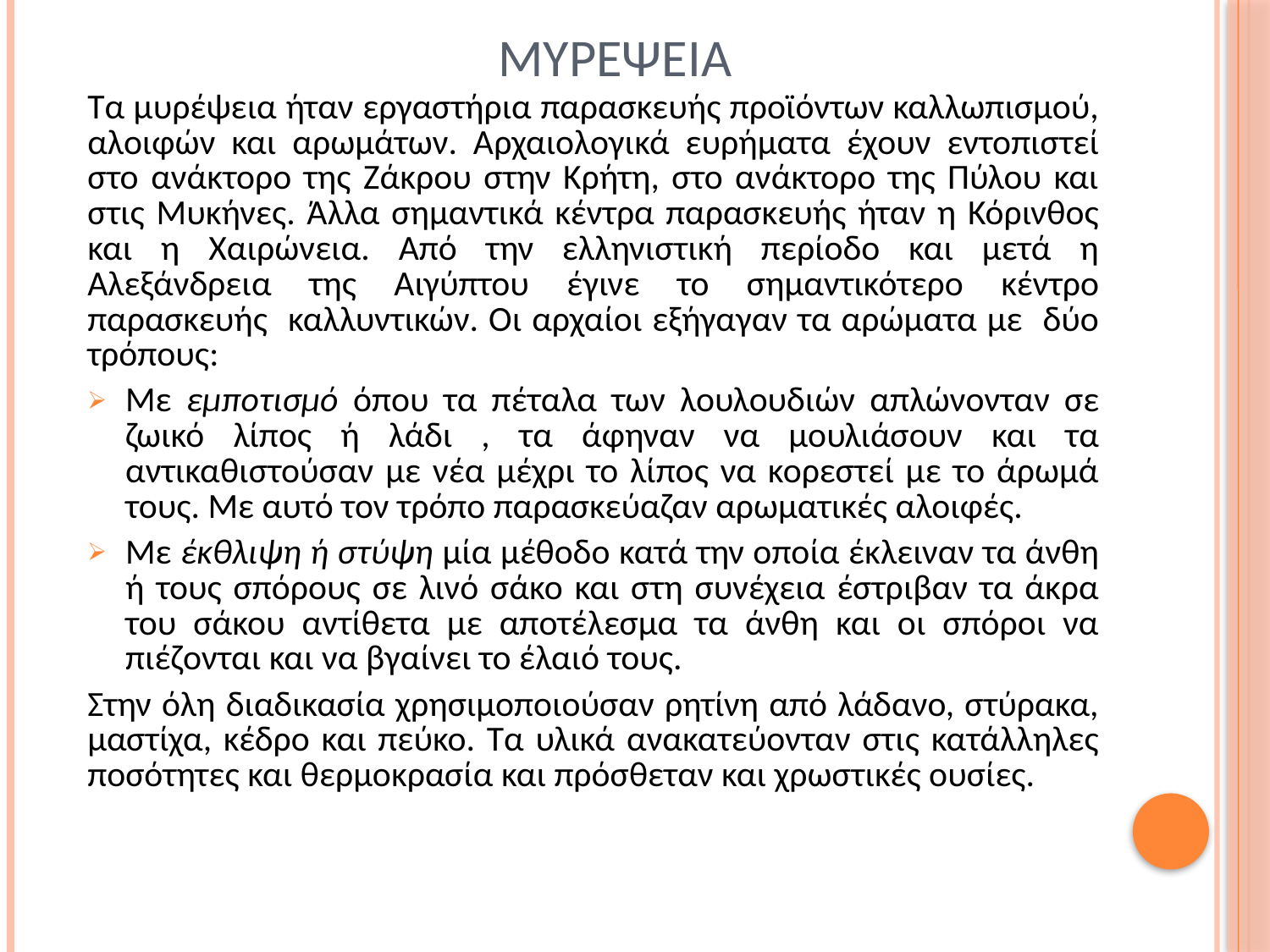

# μυρεψεια
Τα μυρέψεια ήταν εργαστήρια παρασκευής προϊόντων καλλωπισμού, αλοιφών και αρωμάτων. Αρχαιολογικά ευρήματα έχουν εντοπιστεί στο ανάκτορο της Ζάκρου στην Κρήτη, στο ανάκτορο της Πύλου και στις Μυκήνες. Άλλα σημαντικά κέντρα παρασκευής ήταν η Κόρινθος και η Χαιρώνεια. Από την ελληνιστική περίοδο και μετά η Αλεξάνδρεια της Αιγύπτου έγινε το σημαντικότερο κέντρο παρασκευής  καλλυντικών. Οι αρχαίοι εξήγαγαν τα αρώματα με  δύο τρόπους:
Με εμποτισμό όπου τα πέταλα των λουλουδιών απλώνονταν σε ζωικό λίπος ή λάδι , τα άφηναν να μουλιάσουν και τα αντικαθιστούσαν με νέα μέχρι το λίπος να κορεστεί με το άρωμά τους. Με αυτό τον τρόπο παρασκεύαζαν αρωματικές αλοιφές.
Με έκθλιψη ή στύψη μία μέθοδο κατά την οποία έκλειναν τα άνθη ή τους σπόρους σε λινό σάκο και στη συνέχεια έστριβαν τα άκρα του σάκου αντίθετα με αποτέλεσμα τα άνθη και οι σπόροι να πιέζονται και να βγαίνει το έλαιό τους.
Στην όλη διαδικασία χρησιμοποιούσαν ρητίνη από λάδανο, στύρακα, μαστίχα, κέδρο και πεύκο. Τα υλικά ανακατεύονταν στις κατάλληλες ποσότητες και θερμοκρασία και πρόσθεταν και χρωστικές ουσίες.